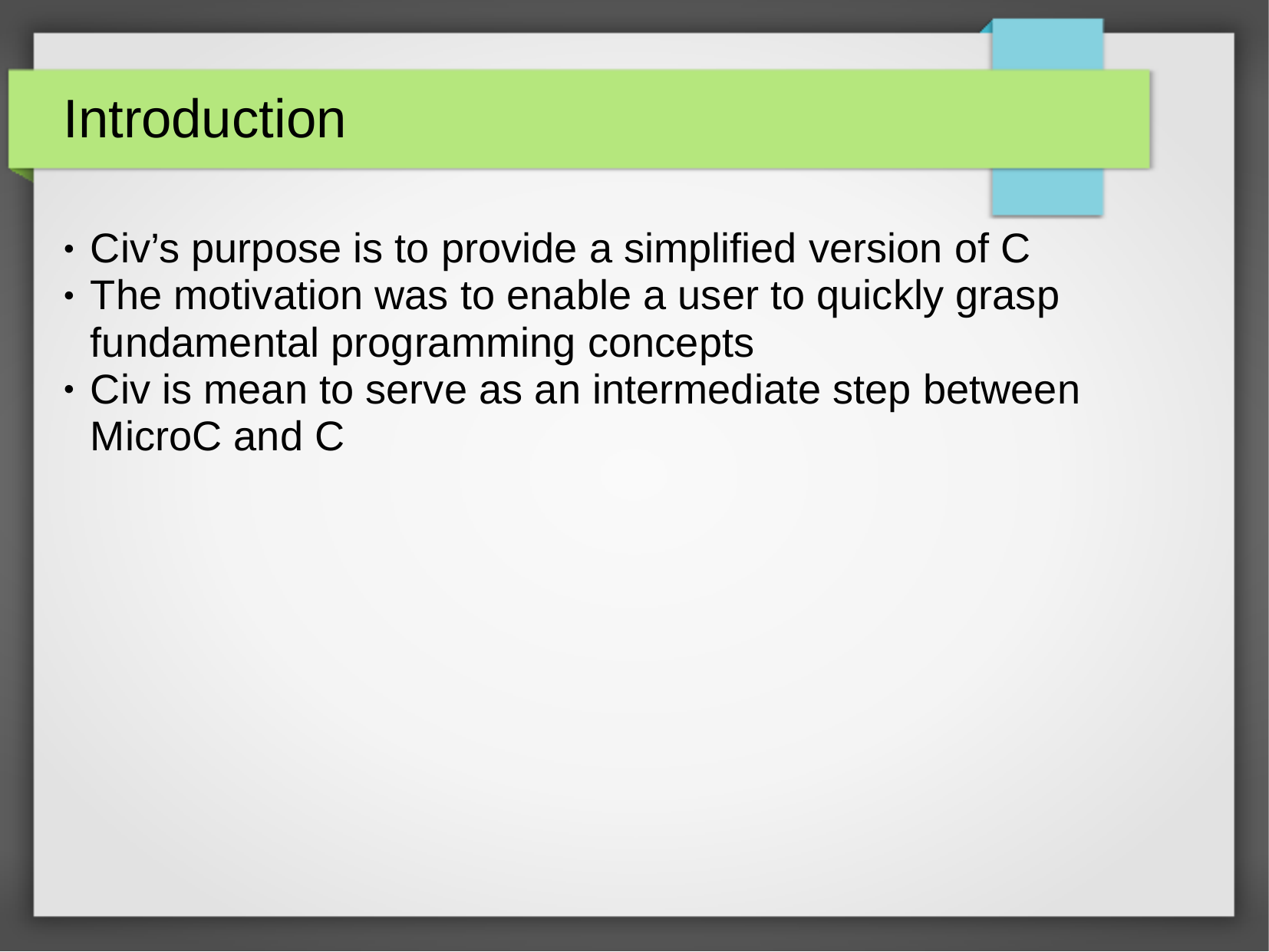

Introduction
Civ’s purpose is to provide a simplified version of C
The motivation was to enable a user to quickly grasp fundamental programming concepts
Civ is mean to serve as an intermediate step between MicroC and C